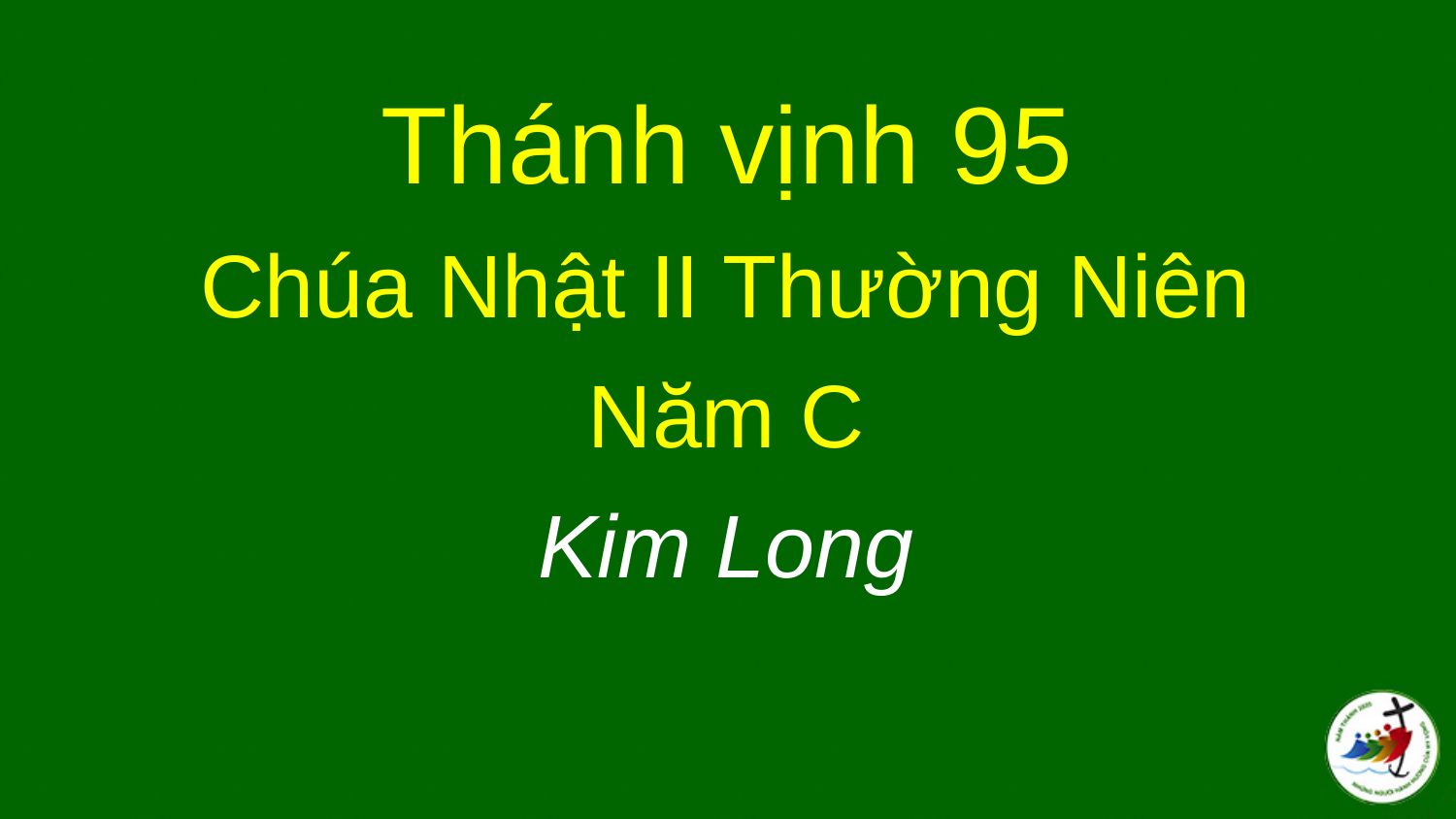

Thánh vịnh 95
Chúa Nhật II Thường Niên
Năm C
Kim Long
#